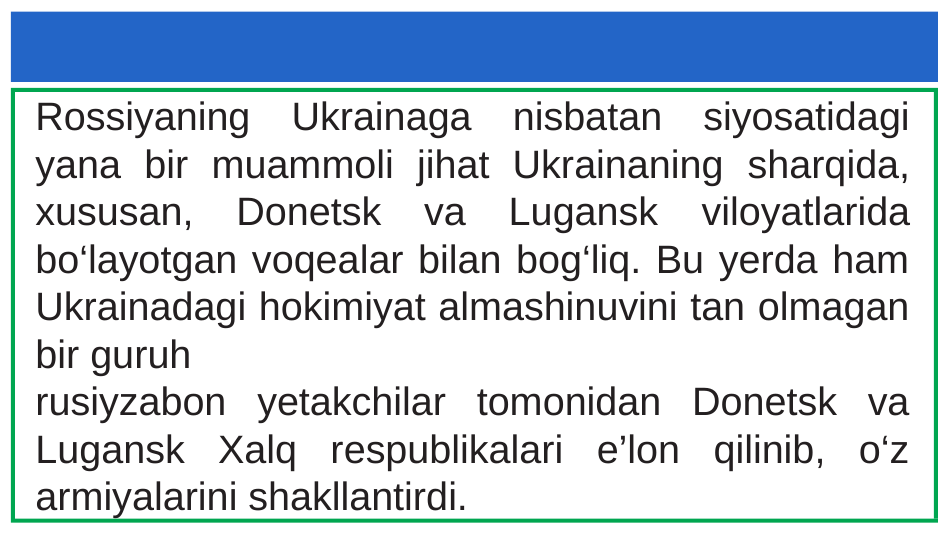

#
Rossiyaning Ukrainaga nisbatan siyosatidagi yana bir muammoli jihat Ukrainaning sharqida, xususan, Donetsk va Lugansk viloyatlarida bo‘layotgan voqealar bilan bog‘liq. Bu yerda ham Ukrainadagi hokimiyat almashinuvini tan olmagan bir guruh
rusiyzabon yetakchilar tomonidan Donetsk va Lugansk Xalq respublikalari e’lon qilinib, o‘z armiyalarini shakllantirdi.